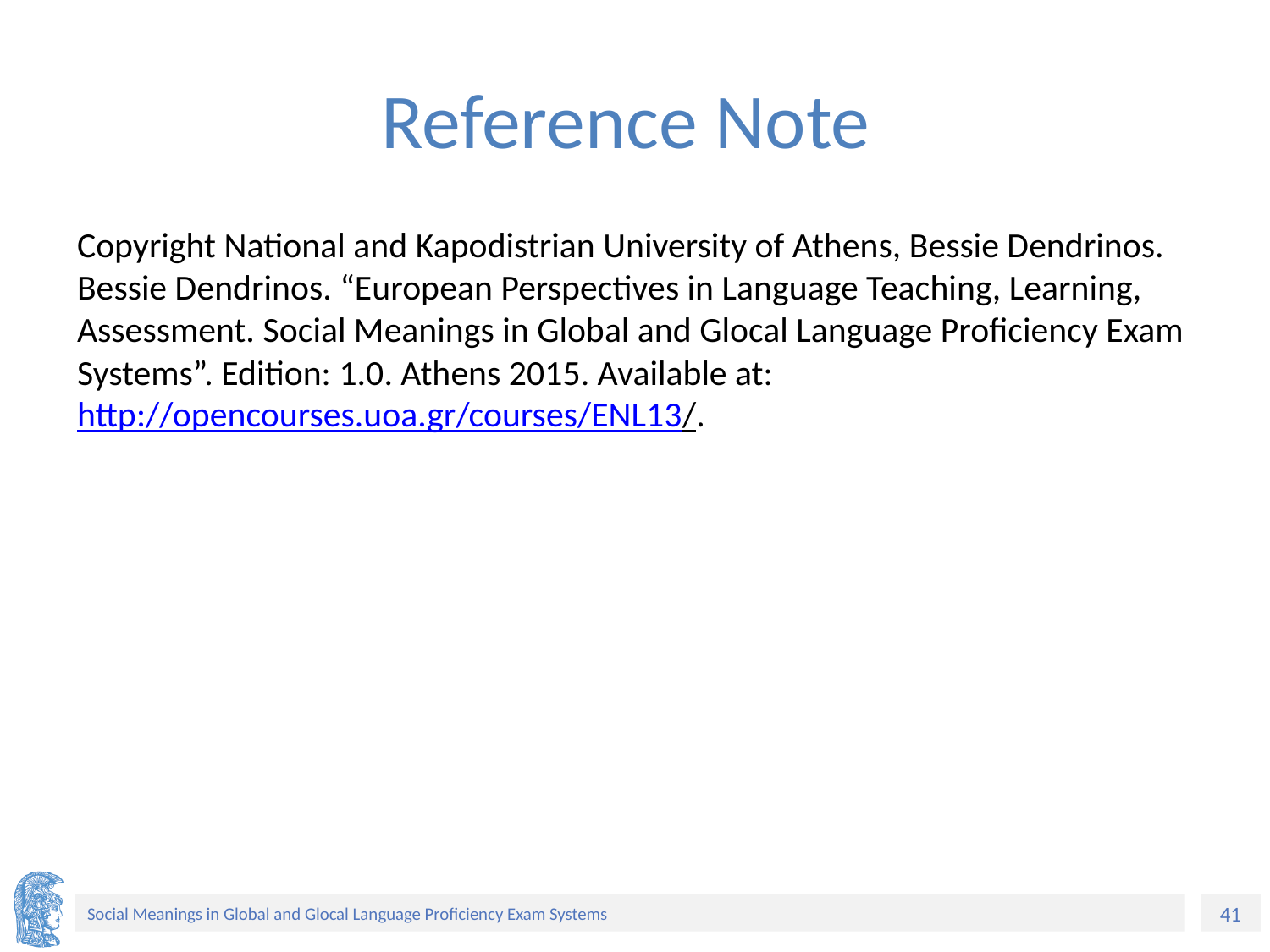

# Reference Note
Copyright National and Kapodistrian University of Athens, Bessie Dendrinos. Bessie Dendrinos. “European Perspectives in Language Teaching, Learning, Assessment. Social Meanings in Global and Glocal Language Proficiency Exam Systems”. Edition: 1.0. Athens 2015. Available at: http://opencourses.uoa.gr/courses/ENL13/.